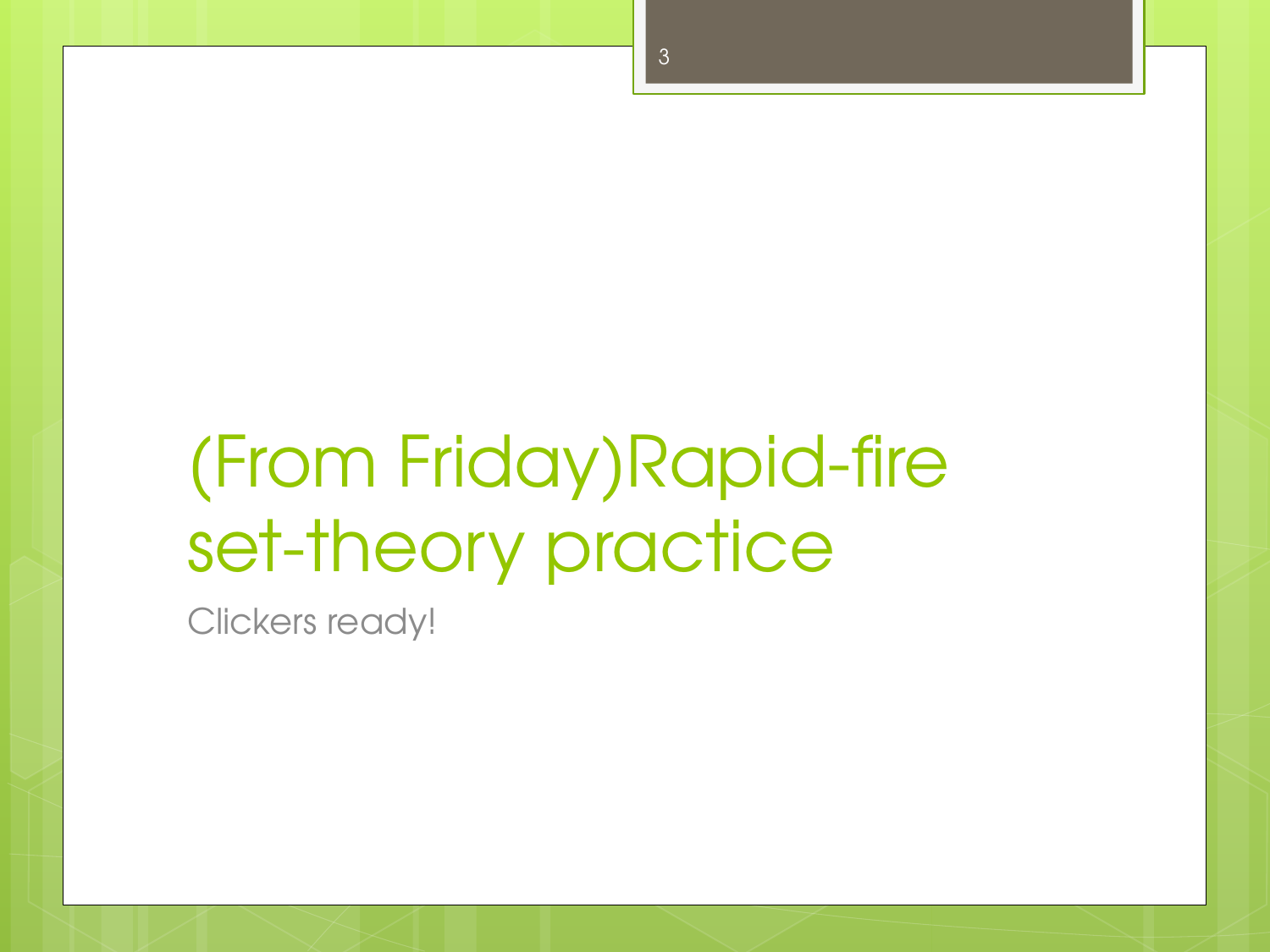

3
# (From Friday)Rapid-fire set-theory practice
Clickers ready!